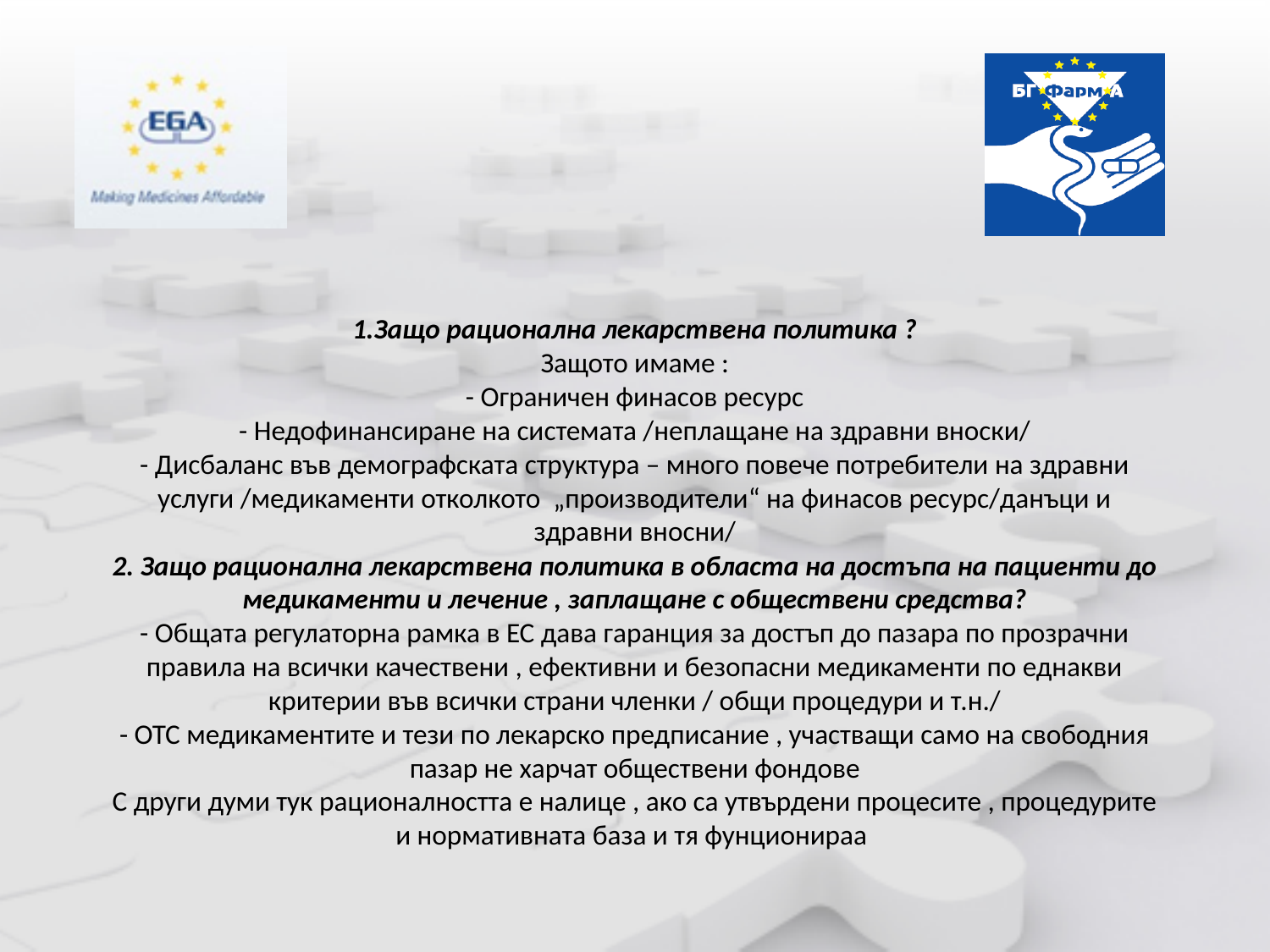

# 1.Защо рационална лекарствена политика ? Защото имаме : - Ограничен финасов ресурс - Недофинансиране на системата /неплащане на здравни вноски/ - Дисбаланс във демографската структура – много повече потребители на здравни услуги /медикаменти отколкото  „производители“ на финасов ресурс/данъци и здравни вносни/ 2. Защо рационална лекарствена политика в областа на достъпа на пациенти до медикаменти и лечение , заплащане с обществени средства? - Общата регулаторна рамка в ЕС дава гаранция за достъп до пазара по прозрачни правила на всички качествени , ефективни и безопасни медикаменти по еднакви критерии във всички страни членки / общи процедури и т.н./ - ОТС медикаментите и тези по лекарско предписание , участващи само на свободния пазар не харчат обществени фондове С други думи тук рационалността е налице , ако са утвърдени процесите , процедурите и нормативната база и тя фунционираа